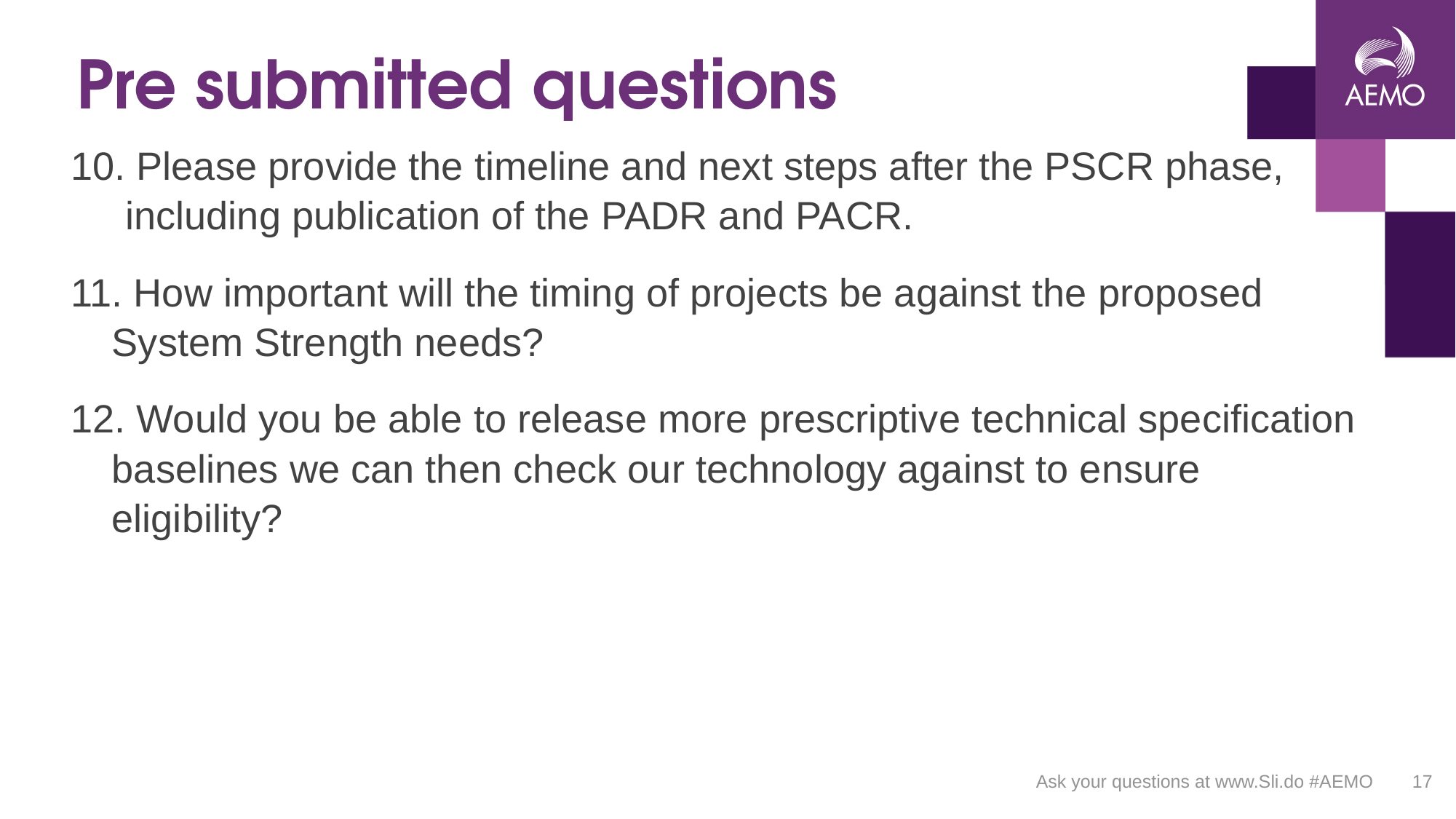

# Pre submitted questions
 Please provide the timeline and next steps after the PSCR phase, including publication of the PADR and PACR.
 How important will the timing of projects be against the proposed System Strength needs?
 Would you be able to release more prescriptive technical specification baselines we can then check our technology against to ensure eligibility?
Ask your questions at www.Sli.do #AEMO
17